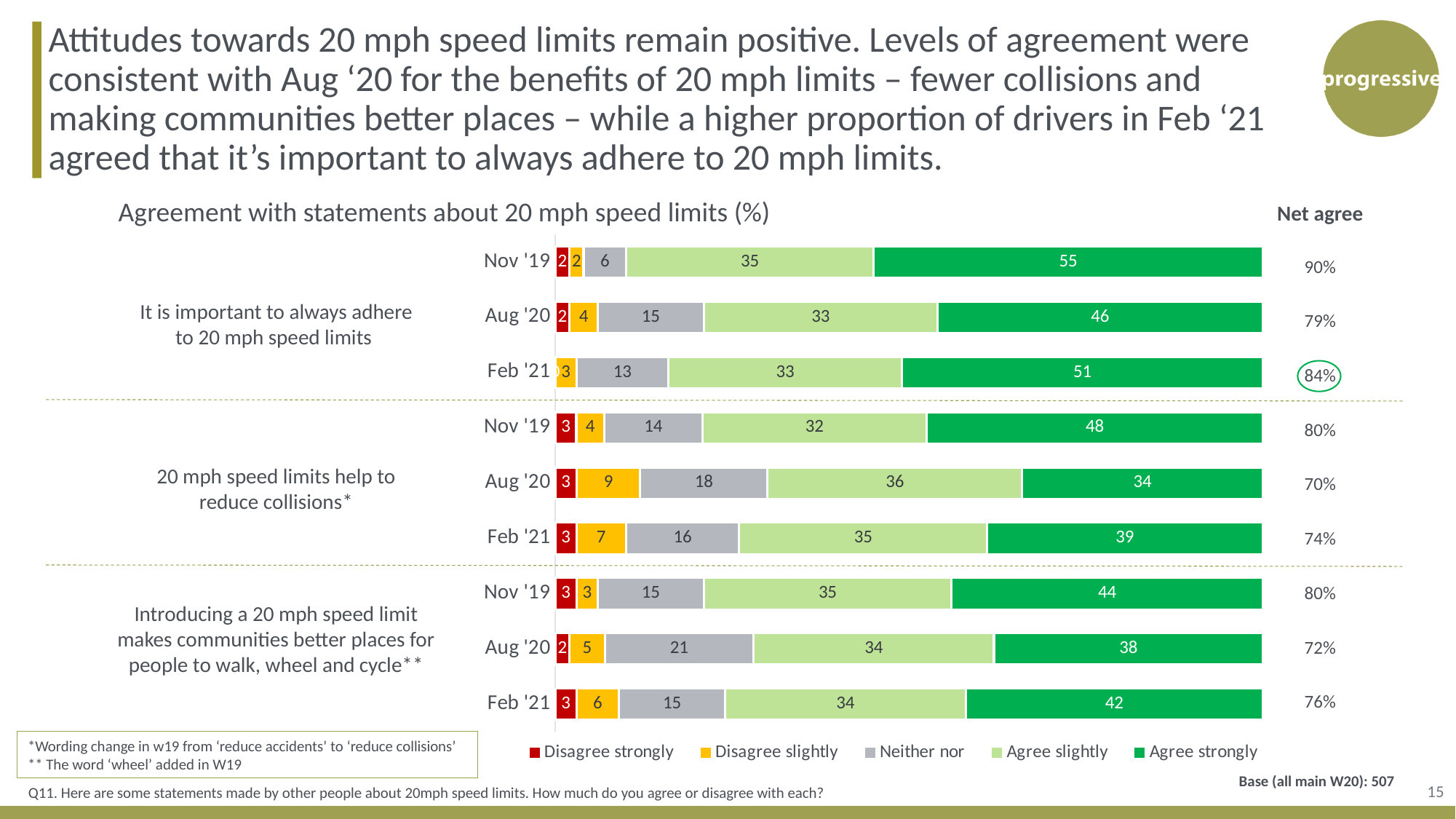

Attitudes towards 20 mph speed limits remain positive. Levels of agreement were consistent with Aug ‘20 for the benefits of 20 mph limits – fewer collisions and making communities better places – while a higher proportion of drivers in Feb ‘21 agreed that it’s important to always adhere to 20 mph limits.

### Chart

| Category | Disagree strongly | Disagree slightly | Neither nor | Agree slightly | Agree strongly |
|---|---|---|---|---|---|
| Nov '19 | 2.0 | 2.0 | 6.0 | 35.0 | 55.0 |
| Aug '20 | 2.0 | 4.0 | 15.0 | 33.0 | 46.0 |
| Feb '21 | 0.0 | 3.0 | 13.0 | 33.0 | 51.0 |
| Nov '19 | 3.0 | 4.0 | 14.0 | 32.0 | 48.0 |
| Aug '20 | 3.0 | 9.0 | 18.0 | 36.0 | 34.0 |
| Feb '21 | 3.0 | 7.0 | 16.0 | 35.0 | 39.0 |
| Nov '19 | 3.0 | 3.0 | 15.0 | 35.0 | 44.0 |
| Aug '20 | 2.0 | 5.0 | 21.0 | 34.0 | 38.0 |
| Feb '21 | 3.0 | 6.0 | 15.0 | 34.0 | 42.0 |
| Net agree |
| --- |
| 90% |
| 79% |
| 84% |
| 80% |
| 70% |
| 74% |
| 80% |
| 72% |
| 76% |
Agreement with statements about 20 mph speed limits (%)
It is important to always adhere to 20 mph speed limits

20 mph speed limits help to reduce collisions*
Introducing a 20 mph speed limit makes communities better places for people to walk, wheel and cycle**
*Wording change in w19 from ‘reduce accidents’ to ‘reduce collisions’
** The word ‘wheel’ added in W19
15
Base (all main W20): 507

Q11. Here are some statements made by other people about 20mph speed limits. How much do you agree or disagree with each?